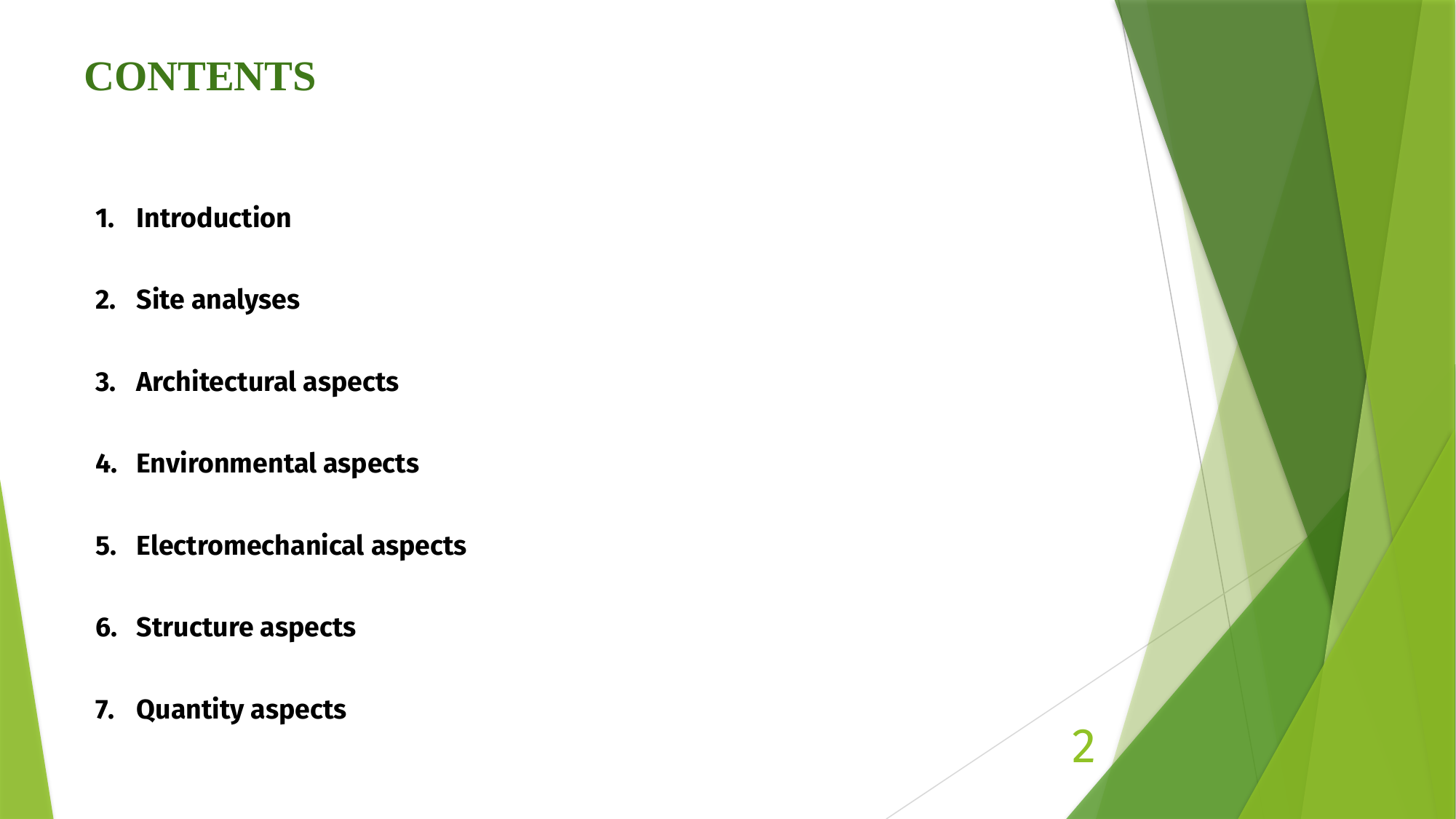

# Contents
Introduction
Site analyses
Architectural aspects
Environmental aspects
Electromechanical aspects
Structure aspects
Quantity aspects

2